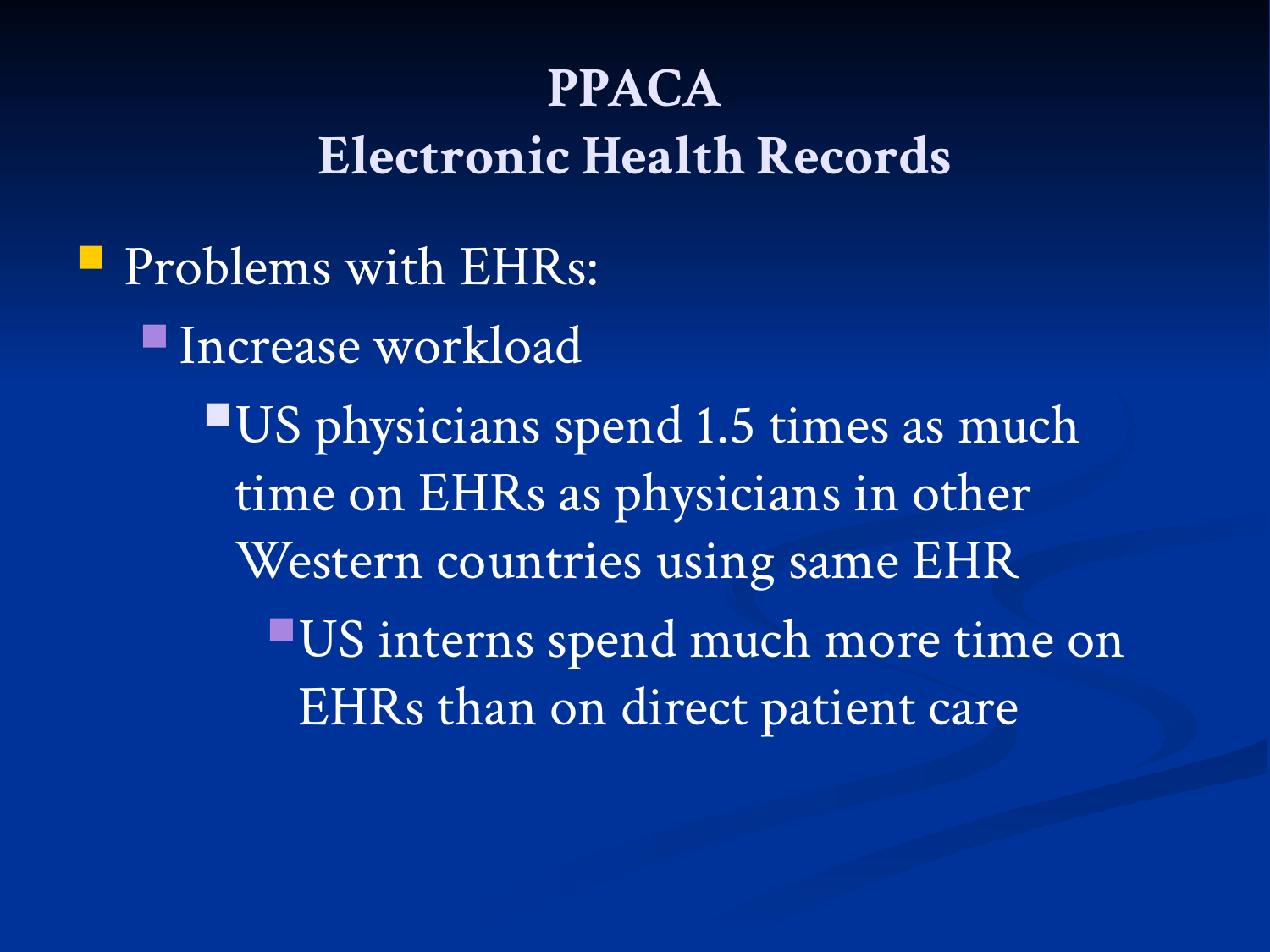

# PPACA Electronic Health Records
Problems with EHRs:
Increase workload
US physicians spend 1.5 times as much time on EHRs as physicians in other Western countries using same EHR
US interns spend much more time on EHRs than on direct patient care